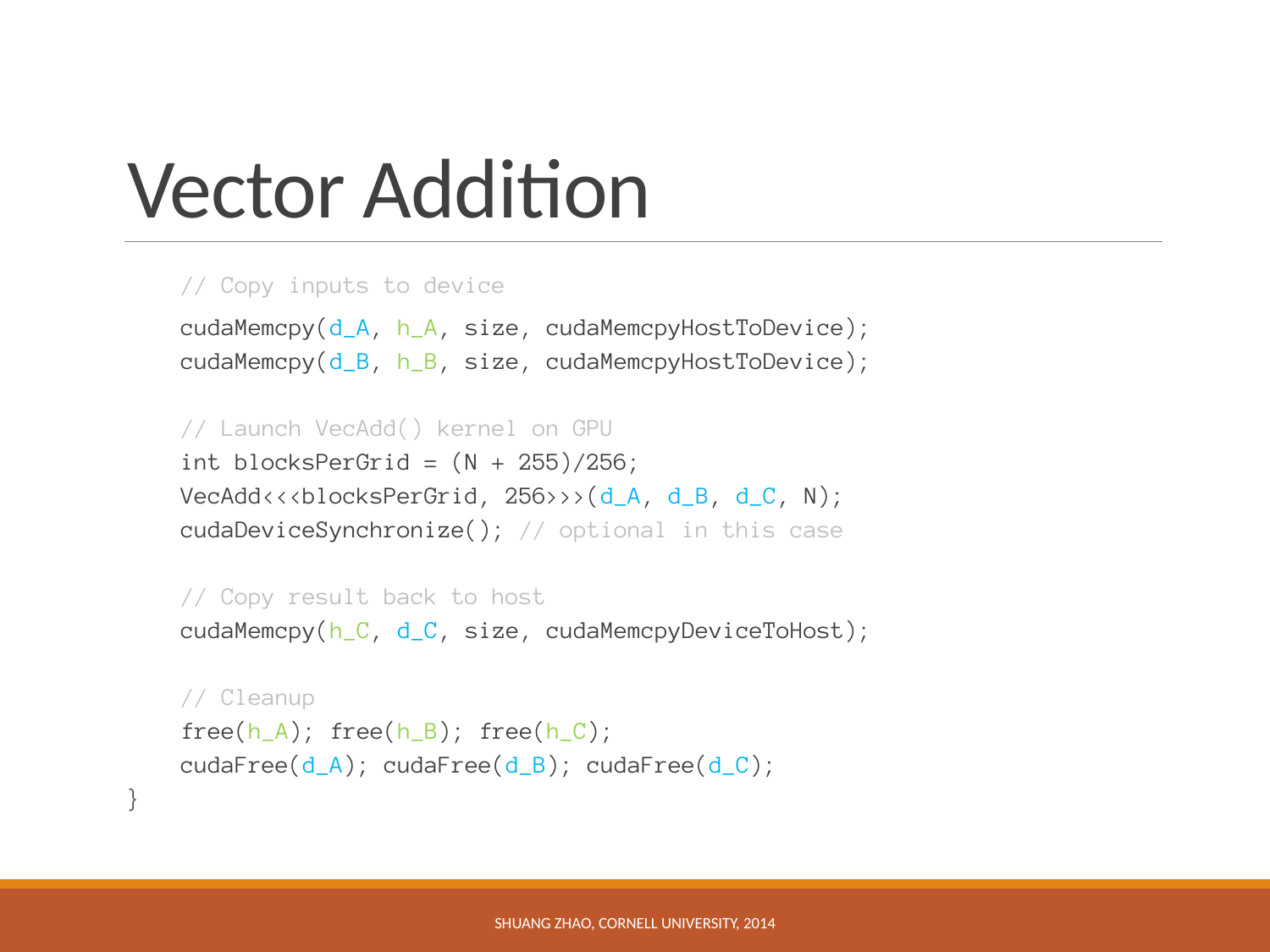

# Vector Addition
    // Copy inputs to device
    cudaMemcpy(d_A, h_A, size, cudaMemcpyHostToDevice);
    cudaMemcpy(d_B, h_B, size, cudaMemcpyHostToDevice);

    // Launch VecAdd() kernel on GPU
    int blocksPerGrid = (N + 255)/256;
    VecAdd<<<blocksPerGrid, 256>>>(d_A, d_B, d_C, N);
    cudaDeviceSynchronize(); // optional in this case

    // Copy result back to host
    cudaMemcpy(h_C, d_C, size, cudaMemcpyDeviceToHost);

    // Cleanup
    free(h_A); free(h_B); free(h_C);
    cudaFree(d_A); cudaFree(d_B); cudaFree(d_C);
}
Shuang Zhao, Cornell University, 2014